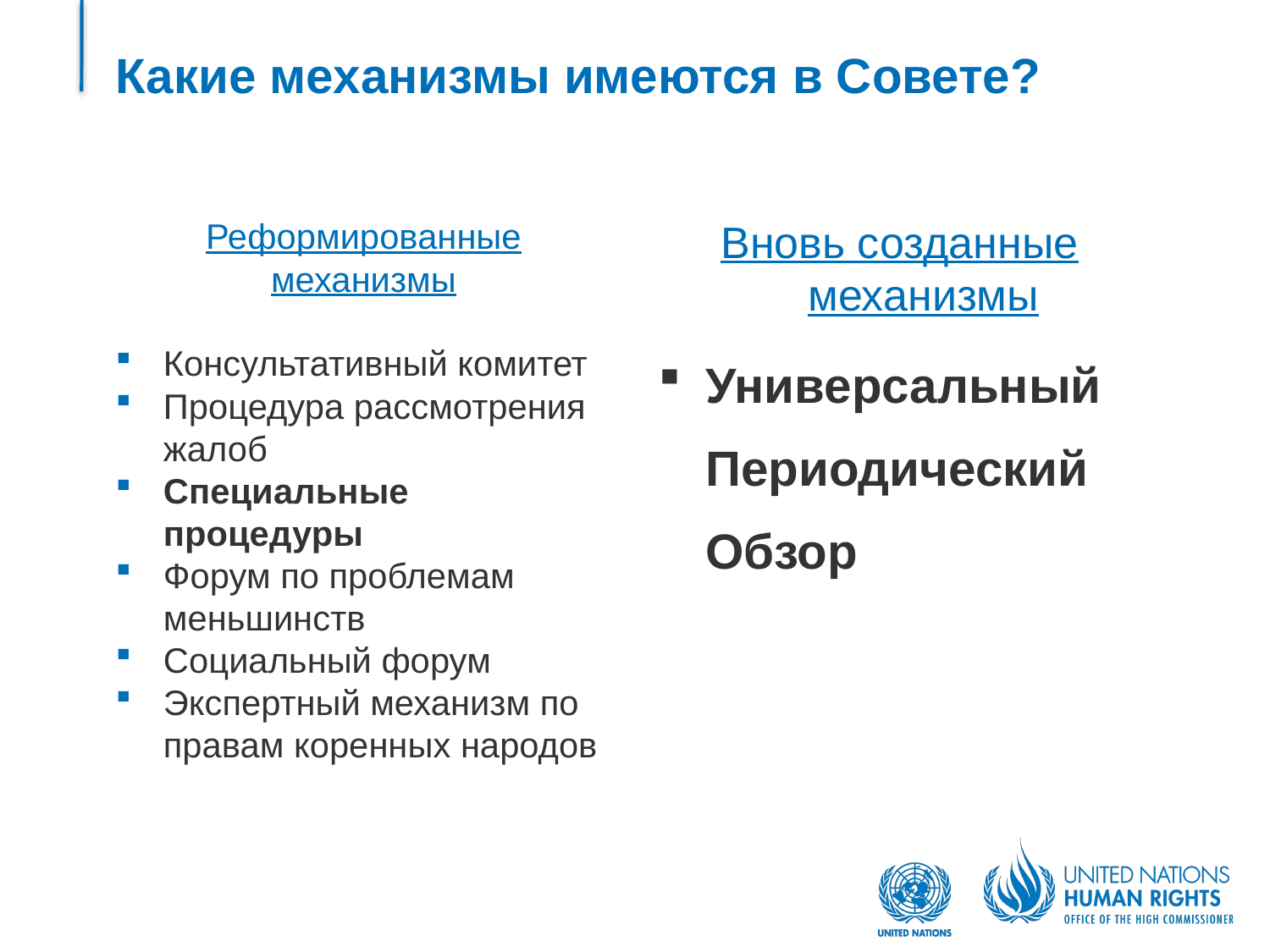

# Какие механизмы имеются в Совете?
Реформированные механизмы

Консультативный комитет
Процедура рассмотрения жалоб
Специальные процедуры
Форум по проблемам меньшинств
Социальный форум
Экспертный механизм по правам коренных народов
Вновь созданные механизмы
Универсальный Периодический Обзор